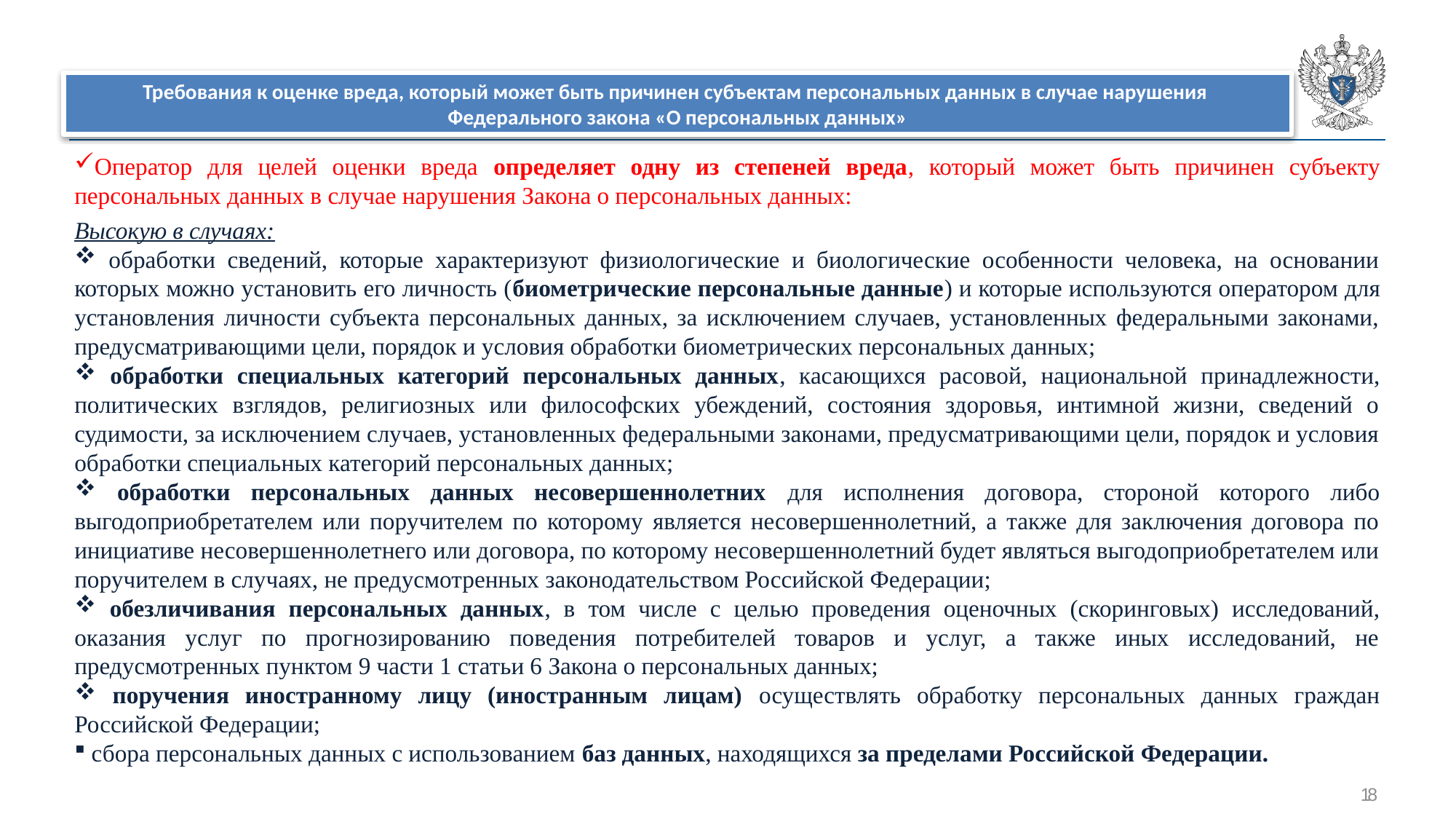

Требования к оценке вреда, который может быть причинен субъектам персональных данных в случае нарушения
Федерального закона «О персональных данных»
Оператор для целей оценки вреда определяет одну из степеней вреда, который может быть причинен субъекту персональных данных в случае нарушения Закона о персональных данных:
Высокую в случаях:
 обработки сведений, которые характеризуют физиологические и биологические особенности человека, на основании которых можно установить его личность (биометрические персональные данные) и которые используются оператором для установления личности субъекта персональных данных, за исключением случаев, установленных федеральными законами, предусматривающими цели, порядок и условия обработки биометрических персональных данных;
 обработки специальных категорий персональных данных, касающихся расовой, национальной принадлежности, политических взглядов, религиозных или философских убеждений, состояния здоровья, интимной жизни, сведений о судимости, за исключением случаев, установленных федеральными законами, предусматривающими цели, порядок и условия обработки специальных категорий персональных данных;
 обработки персональных данных несовершеннолетних для исполнения договора, стороной которого либо выгодоприобретателем или поручителем по которому является несовершеннолетний, а также для заключения договора по инициативе несовершеннолетнего или договора, по которому несовершеннолетний будет являться выгодоприобретателем или поручителем в случаях, не предусмотренных законодательством Российской Федерации;
 обезличивания персональных данных, в том числе с целью проведения оценочных (скоринговых) исследований, оказания услуг по прогнозированию поведения потребителей товаров и услуг, а также иных исследований, не предусмотренных пунктом 9 части 1 статьи 6 Закона о персональных данных;
 поручения иностранному лицу (иностранным лицам) осуществлять обработку персональных данных граждан Российской Федерации;
 сбора персональных данных с использованием баз данных, находящихся за пределами Российской Федерации.
18